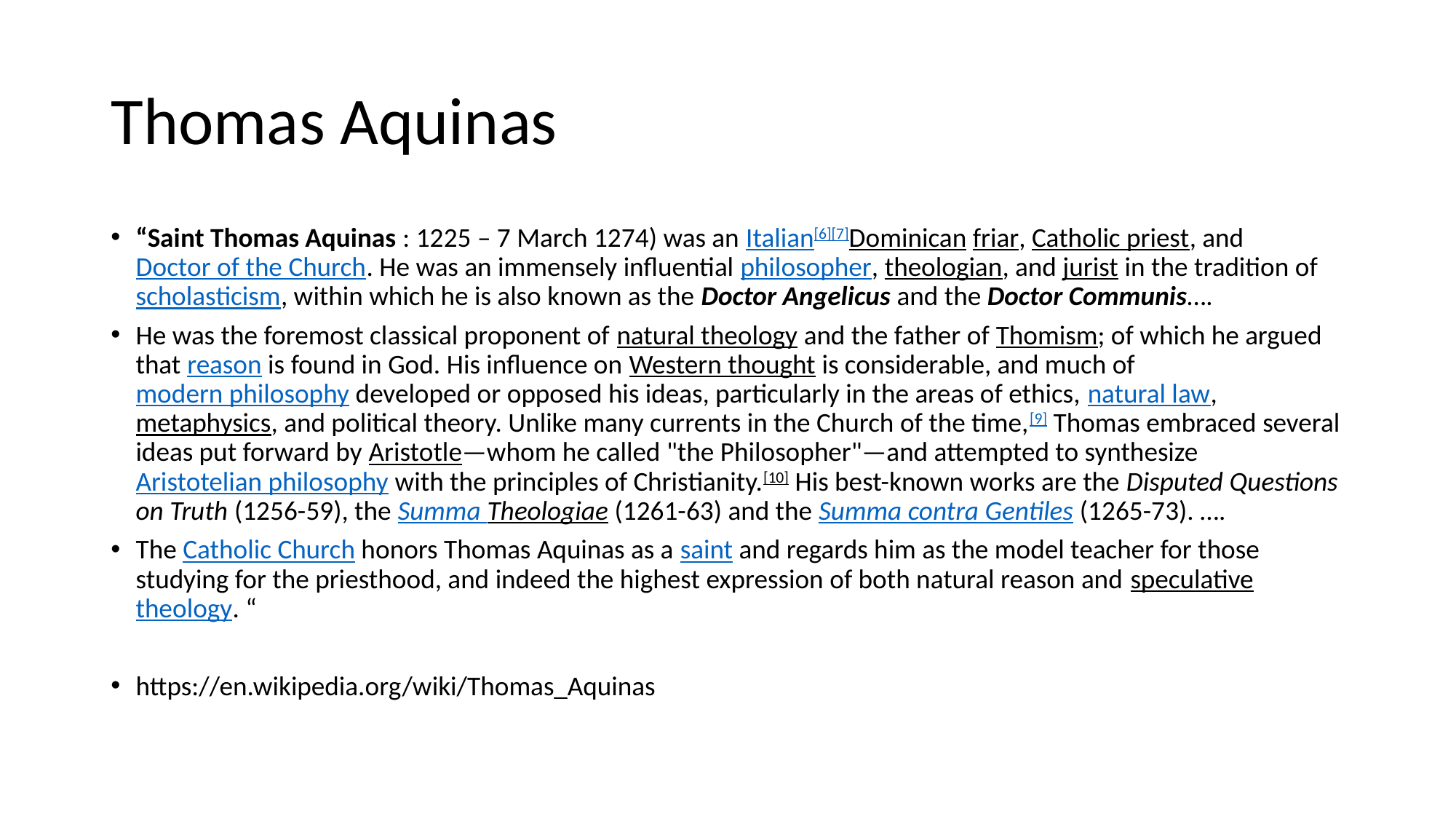

# Thomas Aquinas
“Saint Thomas Aquinas : 1225 – 7 March 1274) was an Italian[6][7]Dominican friar, Catholic priest, and Doctor of the Church. He was an immensely influential philosopher, theologian, and jurist in the tradition of scholasticism, within which he is also known as the Doctor Angelicus and the Doctor Communis….
He was the foremost classical proponent of natural theology and the father of Thomism; of which he argued that reason is found in God. His influence on Western thought is considerable, and much of modern philosophy developed or opposed his ideas, particularly in the areas of ethics, natural law, metaphysics, and political theory. Unlike many currents in the Church of the time,[9] Thomas embraced several ideas put forward by Aristotle—whom he called "the Philosopher"—and attempted to synthesize Aristotelian philosophy with the principles of Christianity.[10] His best-known works are the Disputed Questions on Truth (1256-59), the Summa Theologiae (1261-63) and the Summa contra Gentiles (1265-73). ….
The Catholic Church honors Thomas Aquinas as a saint and regards him as the model teacher for those studying for the priesthood, and indeed the highest expression of both natural reason and speculative theology. “

https://en.wikipedia.org/wiki/Thomas_Aquinas